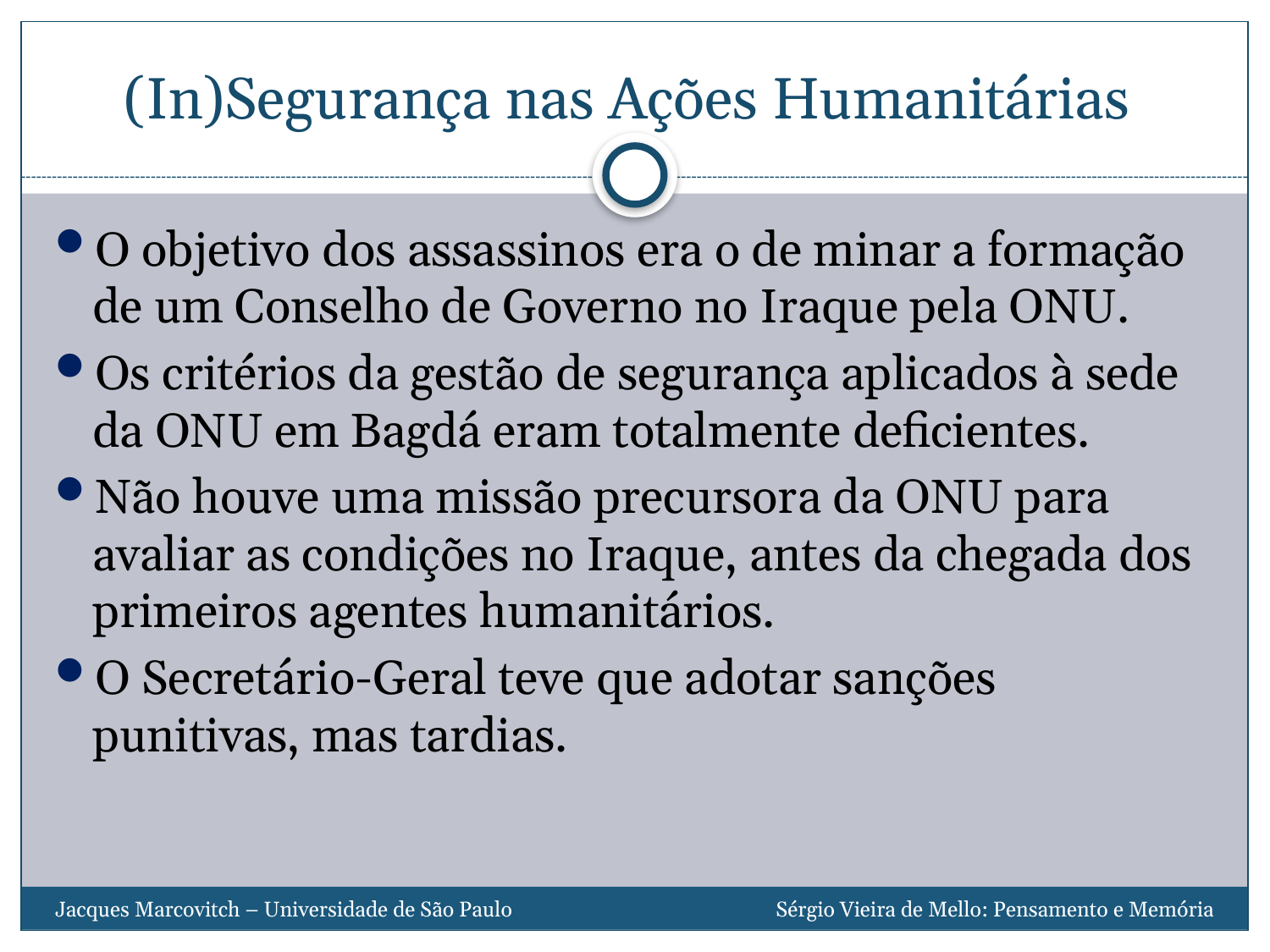

# (In)Segurança nas Ações Humanitárias
O objetivo dos assassinos era o de minar a formação de um Conselho de Governo no Iraque pela ONU.
Os critérios da gestão de segurança aplicados à sede da ONU em Bagdá eram totalmente deficientes.
Não houve uma missão precursora da ONU para avaliar as condições no Iraque, antes da chegada dos primeiros agentes humanitários.
O Secretário-Geral teve que adotar sanções punitivas, mas tardias.

Sérgio Vieira de Mello: Pensamento e Memória
Jacques Marcovitch – Universidade de São Paulo